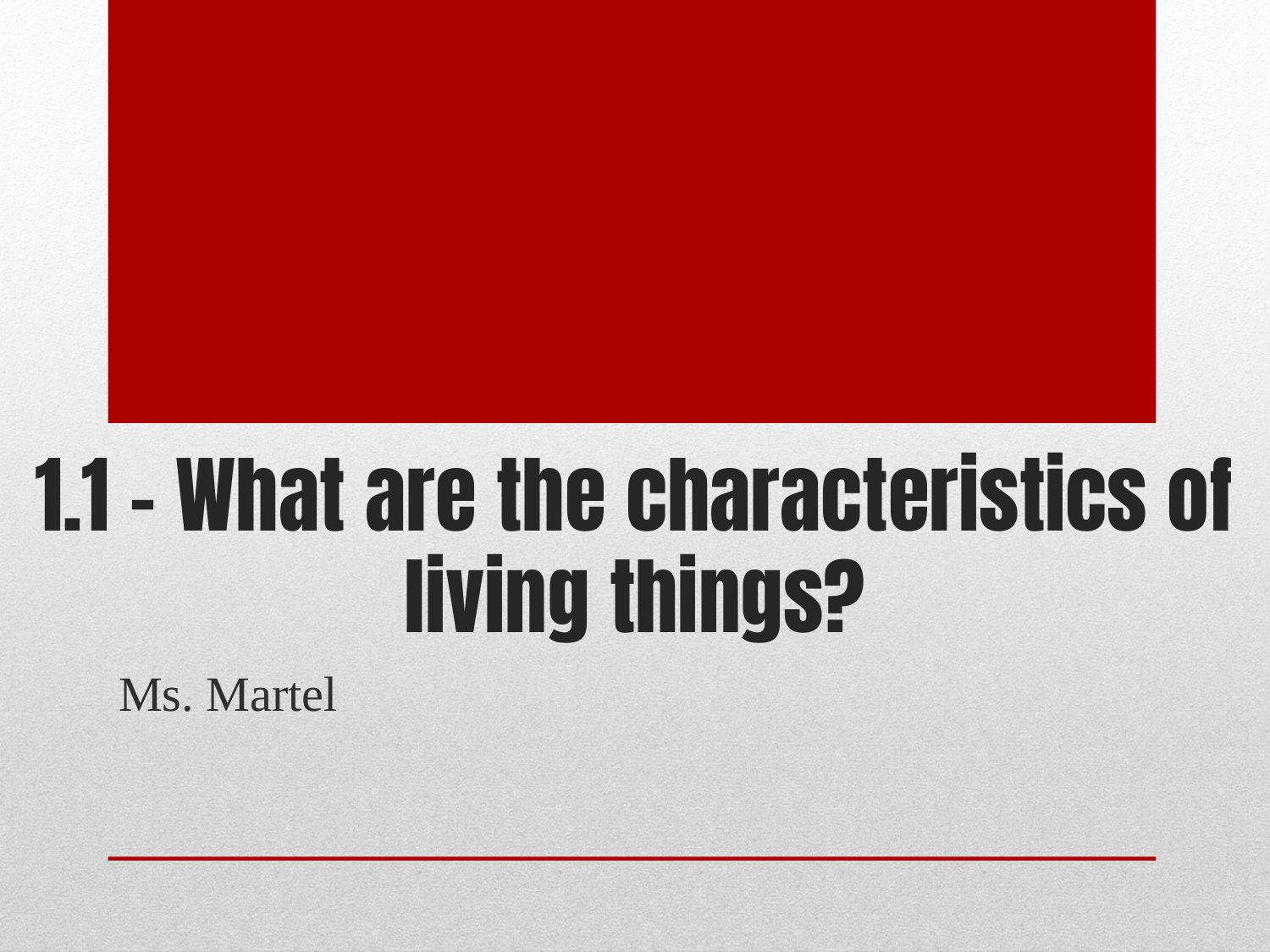

# 1.1 – What are the characteristics of living things?
Ms. Martel